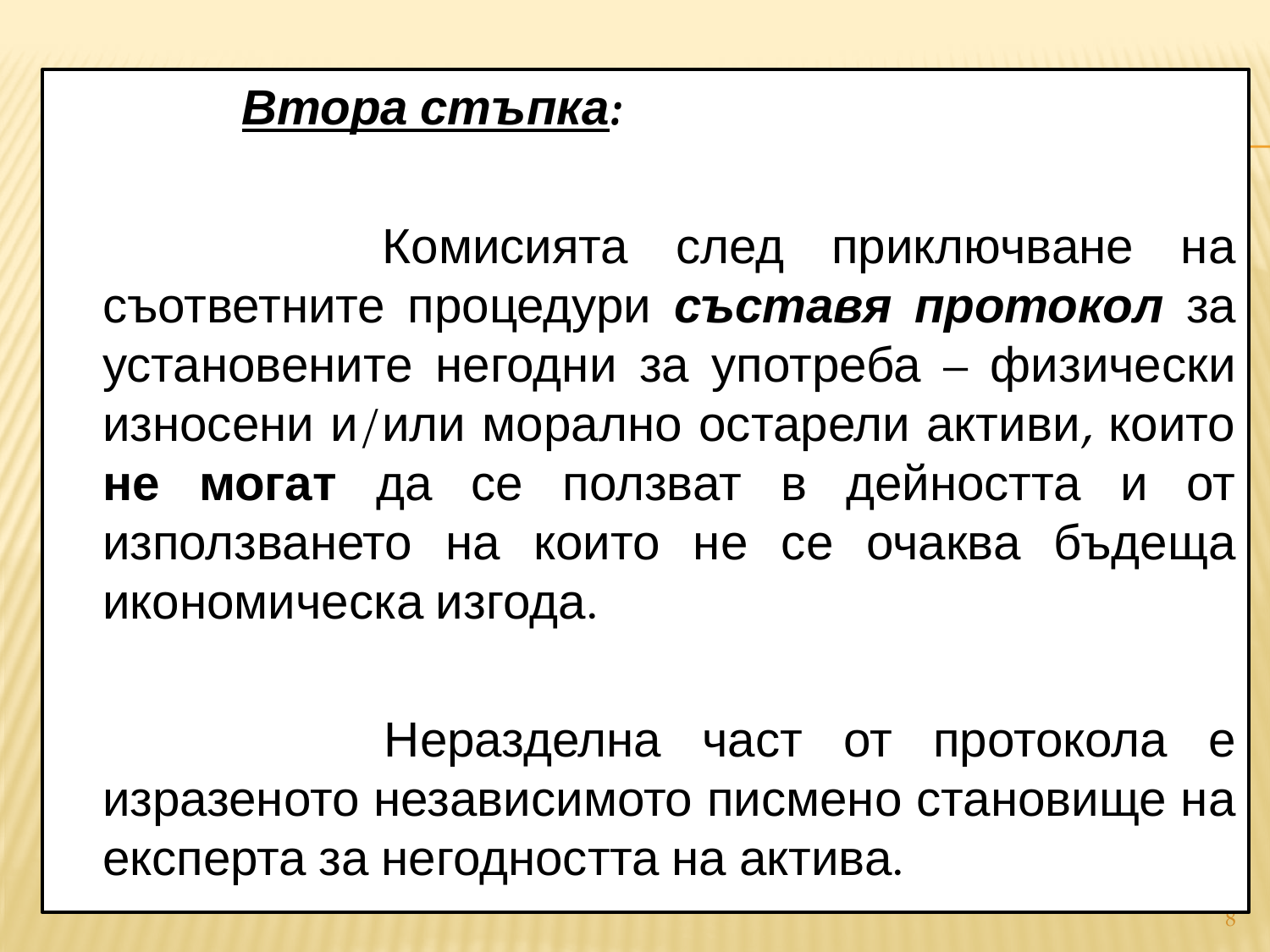

#
  		 Втора стъпка:

   		 Комисията след приключване на съответните процедури съставя протокол за установените негодни за употреба – физически износени и/или морално остарели активи, които не могат да се ползват в дейността и от използването на които не се очаква бъдеща икономическа изгода.

    	 Неразделна част от протокола е изразеното независимото писмено становище на експерта за негодността на актива.

8